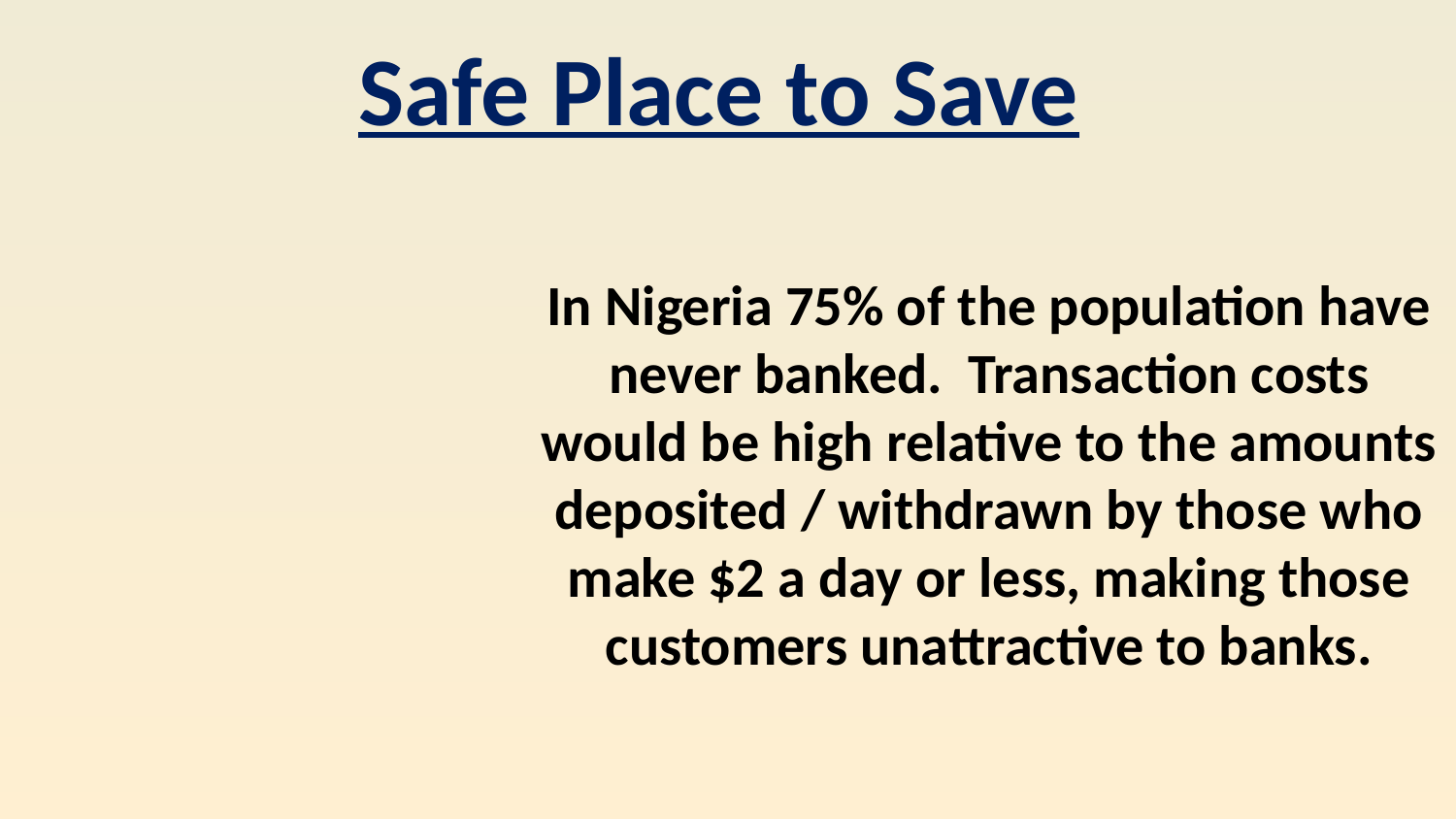

Safe Place to Save
In Nigeria 75% of the population have never banked.  Transaction costs would be high relative to the amounts deposited / withdrawn by those who make $2 a day or less, making those customers unattractive to banks.